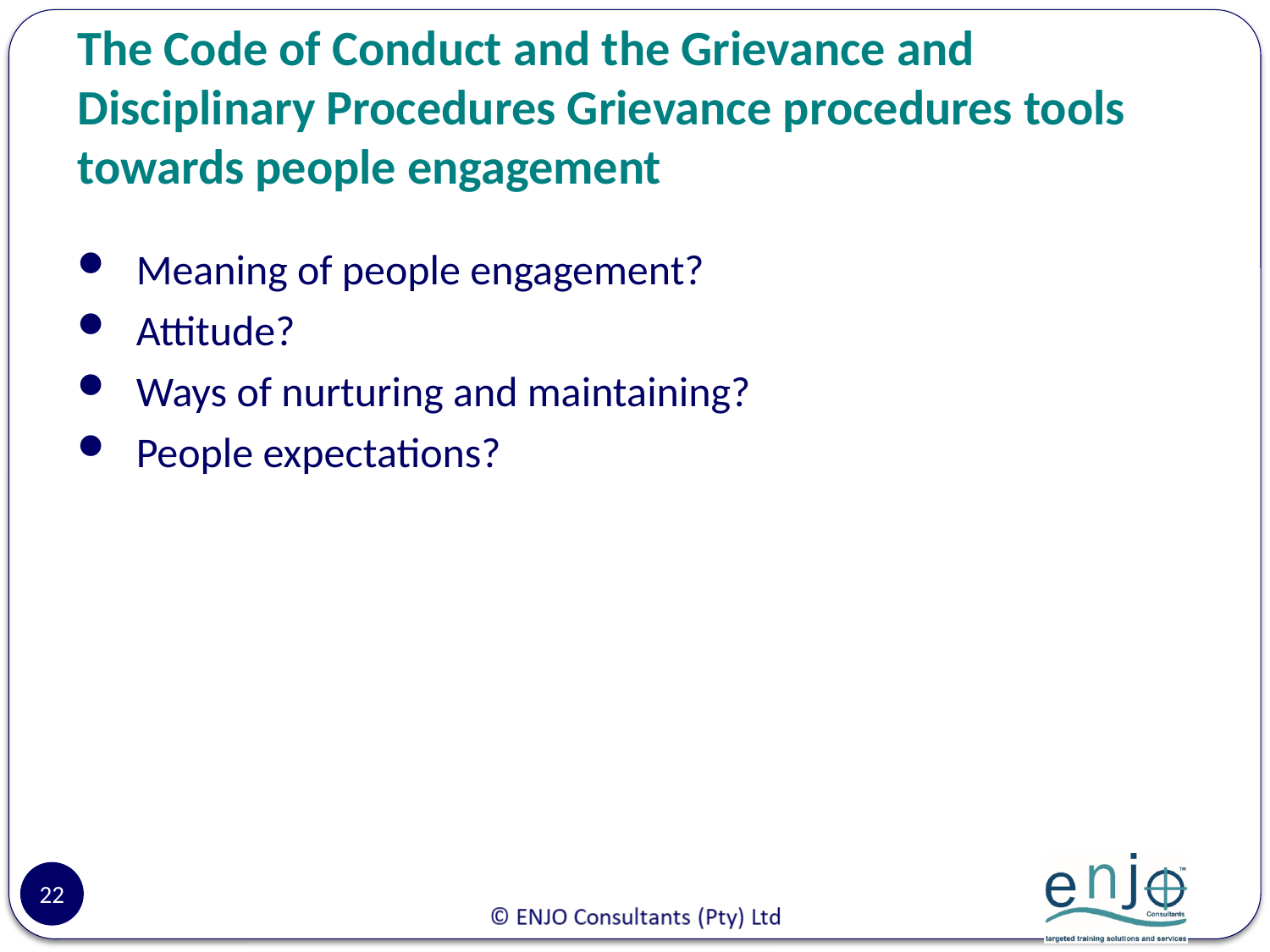

# The Code of Conduct and the Grievance and Disciplinary Procedures Grievance procedures tools towards people engagement
 Meaning of people engagement?
 Attitude?
 Ways of nurturing and maintaining?
 People expectations?
22